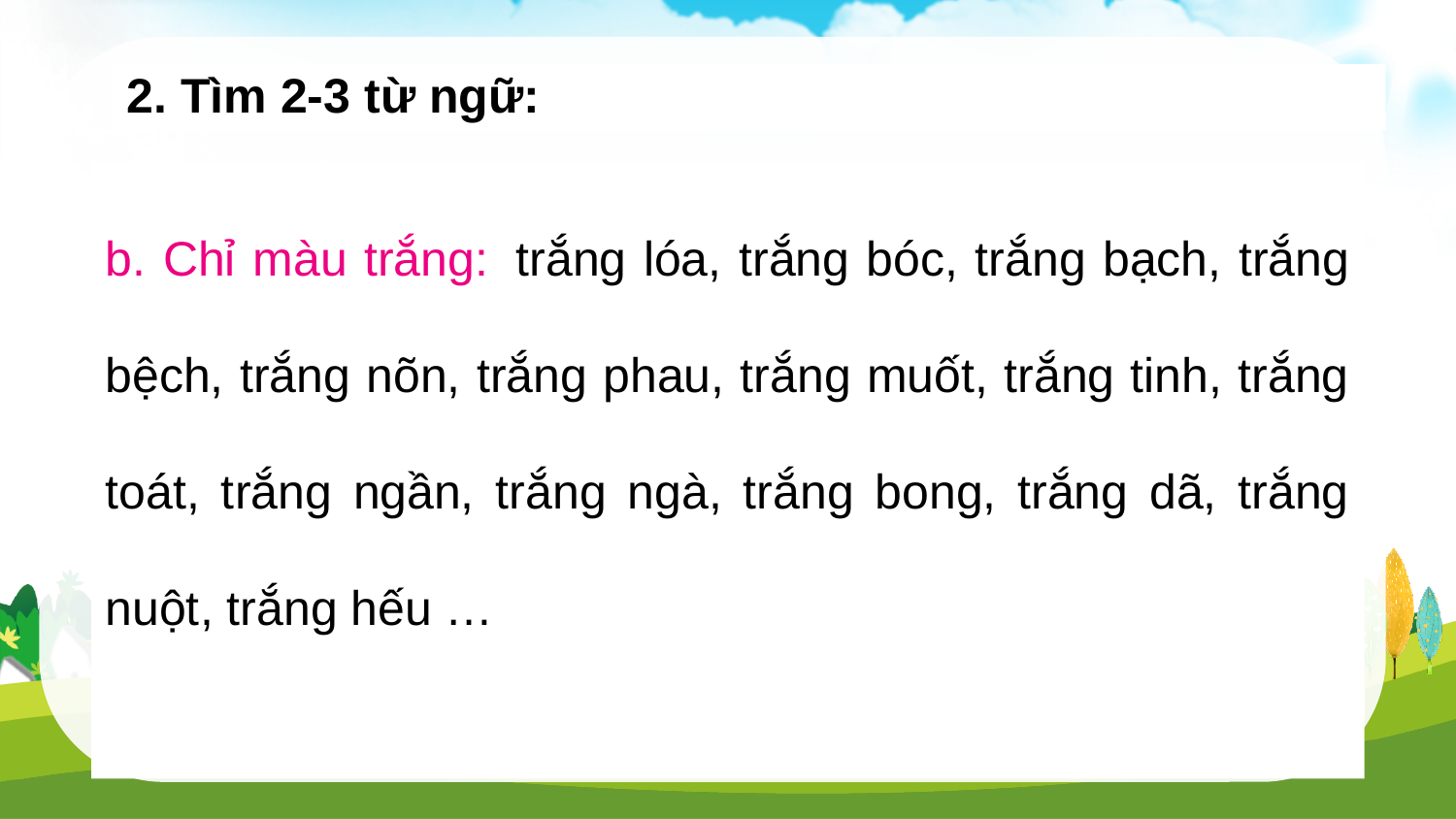

2. Tìm 2-3 từ ngữ:
b. Chỉ màu trắng:  trắng lóa, trắng bóc, trắng bạch, trắng bệch, trắng nõn, trắng phau, trắng muốt, trắng tinh, trắng toát, trắng ngần, trắng ngà, trắng bong, trắng dã, trắng nuột, trắng hếu …